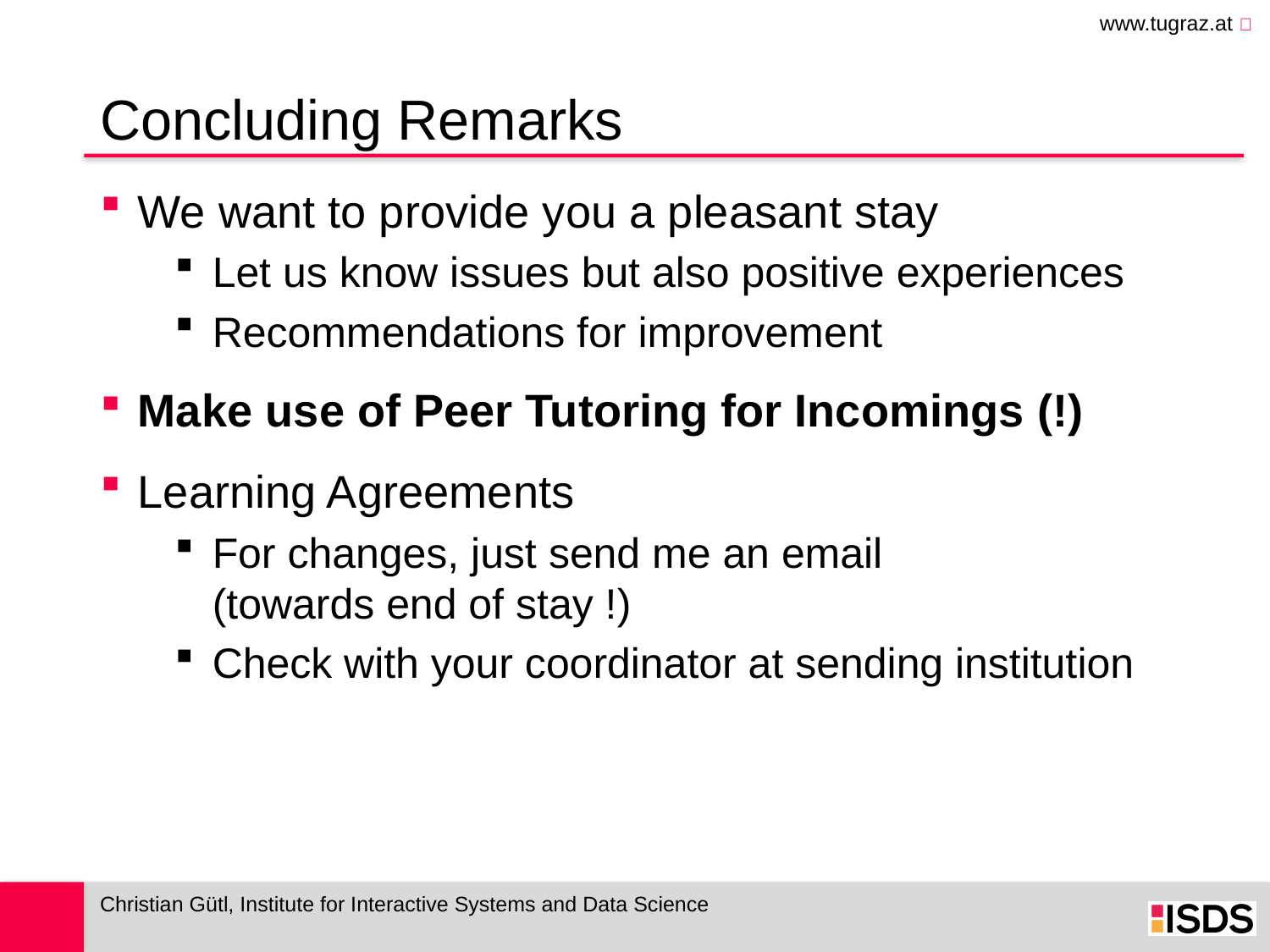

Concluding Remarks
We want to provide you a pleasant stay
Let us know issues but also positive experiences
Recommendations for improvement

Make use of Peer Tutoring for Incomings (!)

Learning Agreements
For changes, just send me an email
(towards end of stay !)
Check with your coordinator at sending institution
Christian Gütl, Institute for Interactive Systems and Data Science